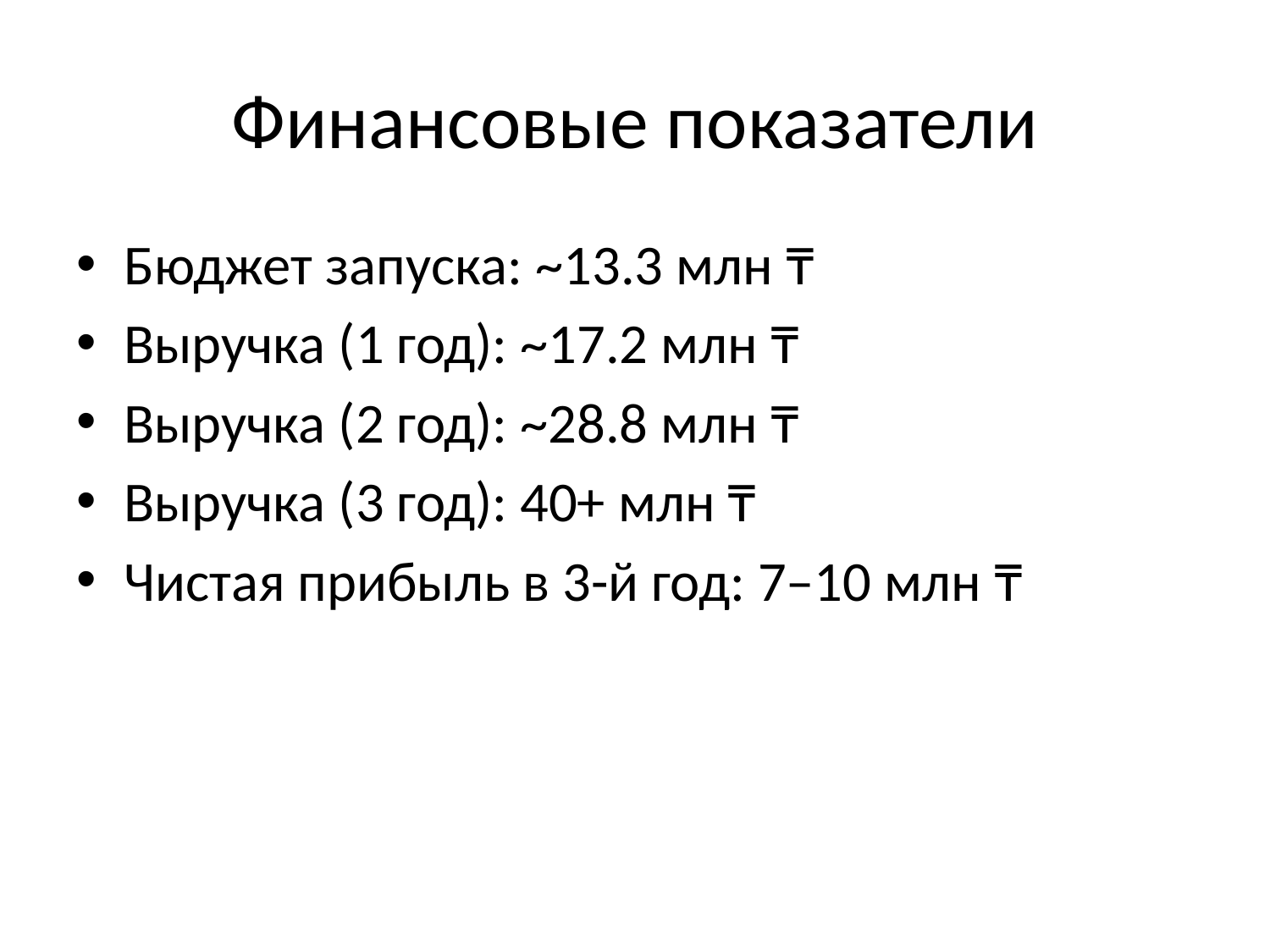

# Финансовые показатели
Бюджет запуска: ~13.3 млн ₸
Выручка (1 год): ~17.2 млн ₸
Выручка (2 год): ~28.8 млн ₸
Выручка (3 год): 40+ млн ₸
Чистая прибыль в 3-й год: 7–10 млн ₸